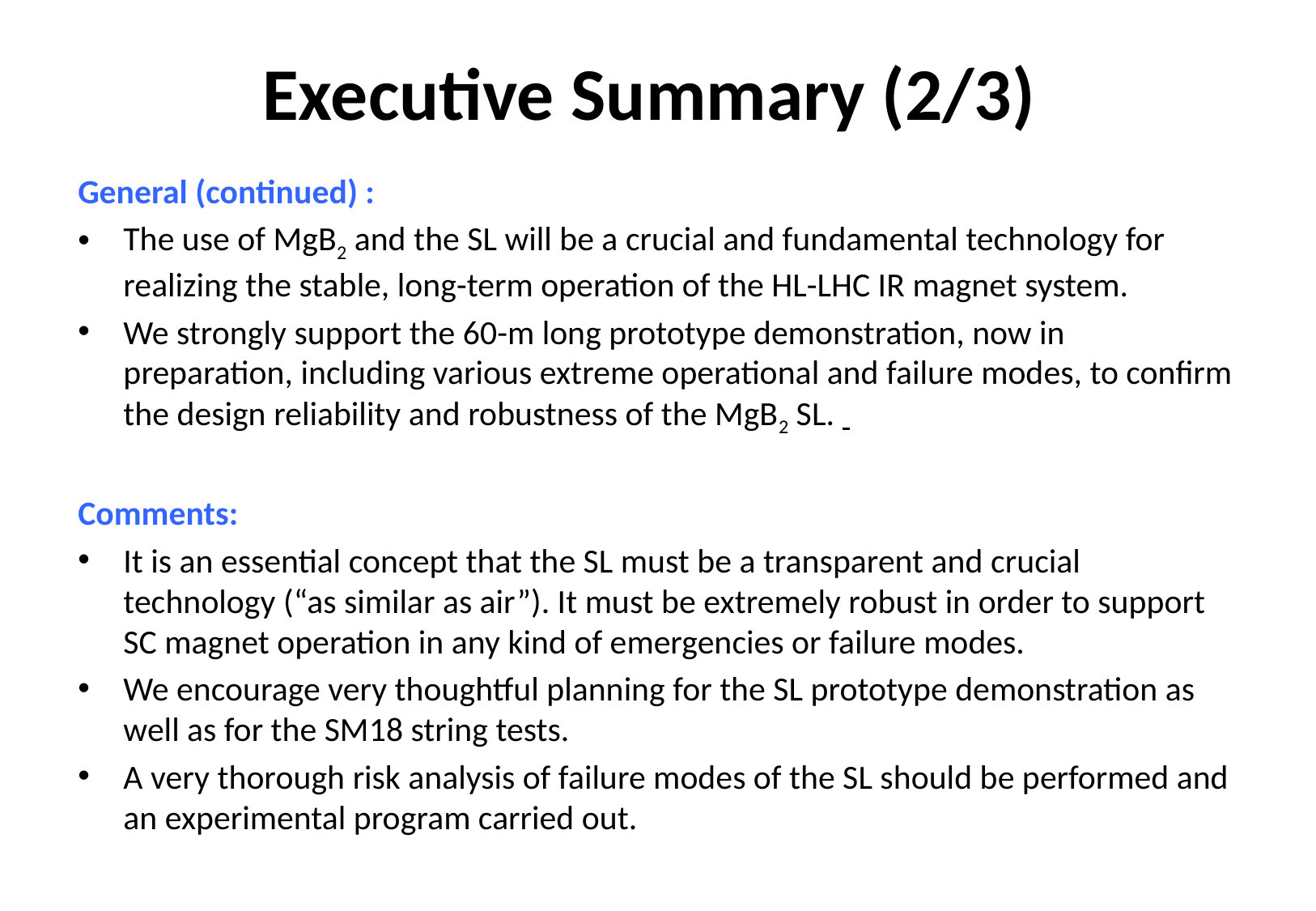

# Executive Summary (2/3)
General (continued) :
The use of MgB2 and the SL will be a crucial and fundamental technology for realizing the stable, long-term operation of the HL-LHC IR magnet system.
We strongly support the 60-m long prototype demonstration, now in preparation, including various extreme operational and failure modes, to confirm the design reliability and robustness of the MgB2 SL.

Comments:
It is an essential concept that the SL must be a transparent and crucial technology (“as similar as air”). It must be extremely robust in order to support SC magnet operation in any kind of emergencies or failure modes.
We encourage very thoughtful planning for the SL prototype demonstration as well as for the SM18 string tests.
A very thorough risk analysis of failure modes of the SL should be performed and an experimental program carried out.